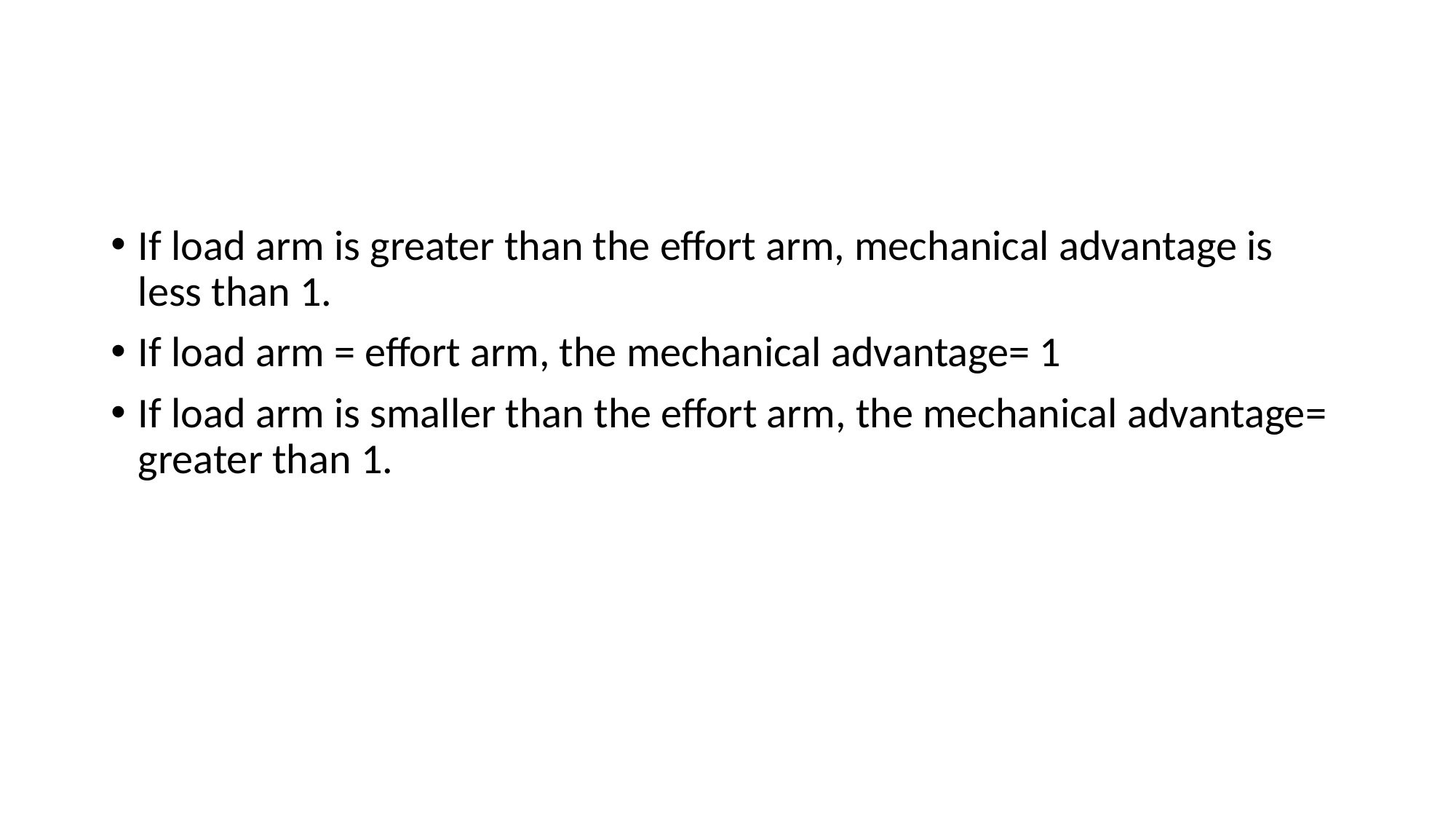

#
If load arm is greater than the effort arm, mechanical advantage is less than 1.
If load arm = effort arm, the mechanical advantage= 1
If load arm is smaller than the effort arm, the mechanical advantage= greater than 1.